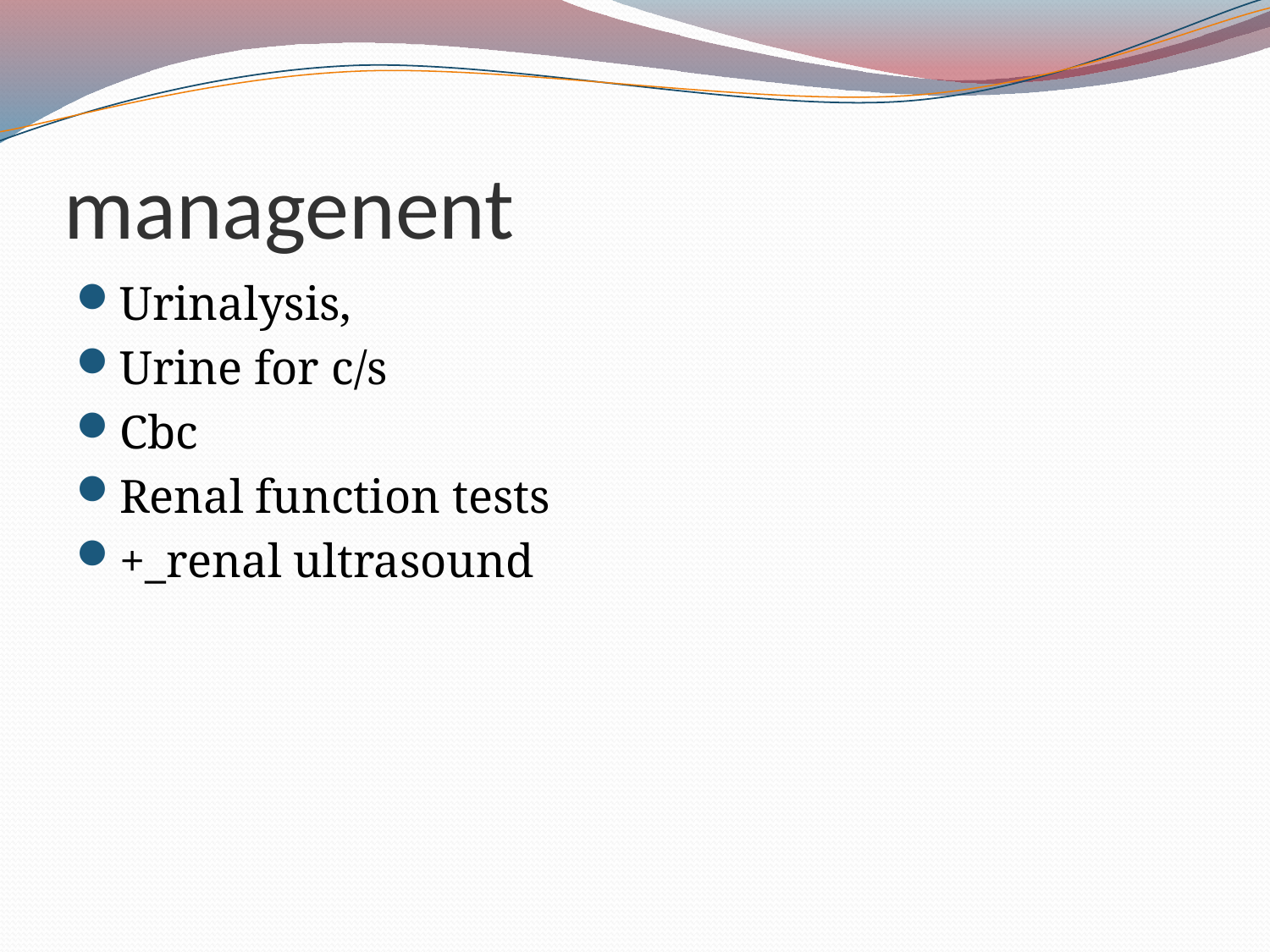

# managenent
Urinalysis,
Urine for c/s
Cbc
Renal function tests
+_renal ultrasound